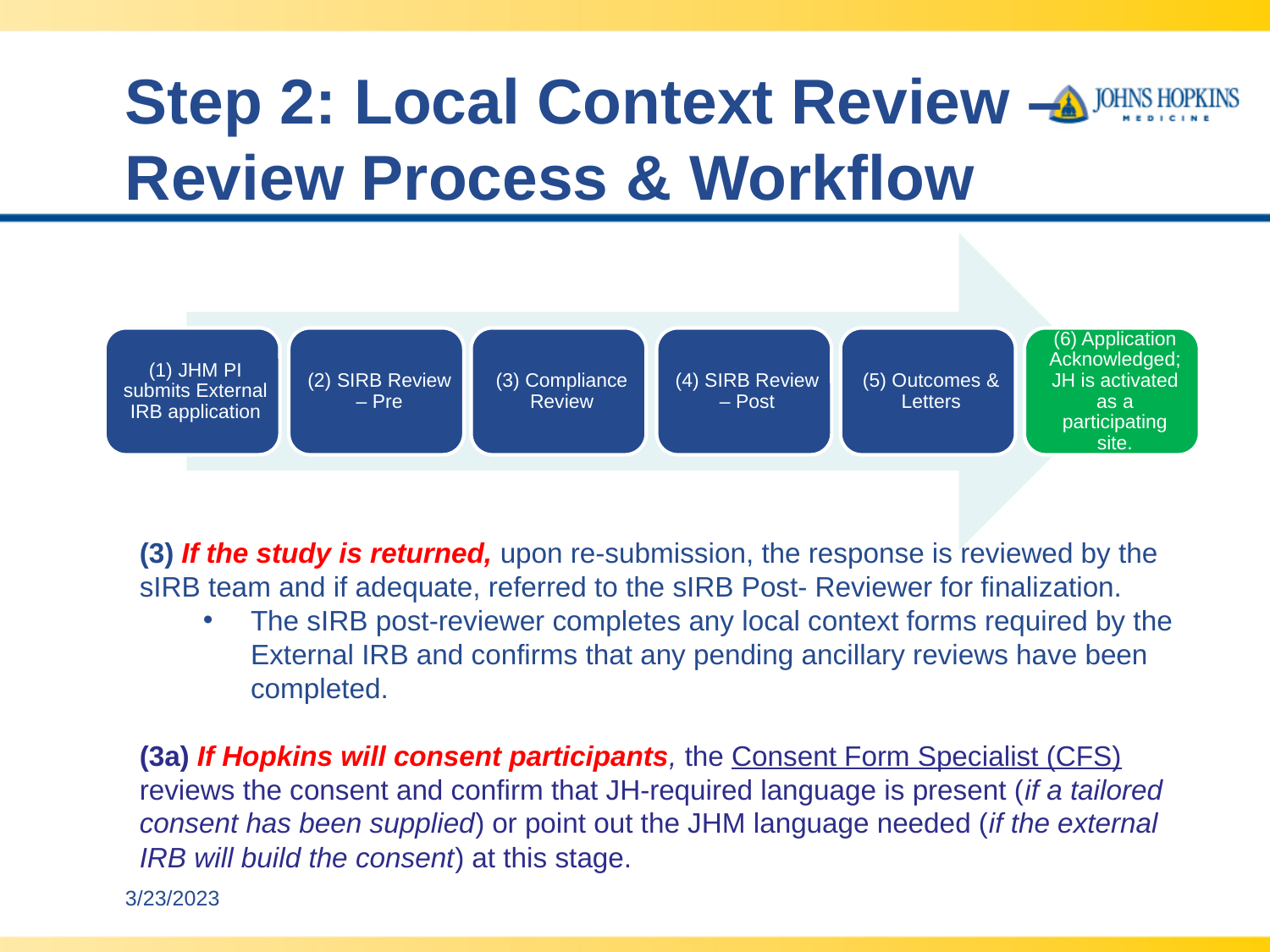

# Step 2: Local Context Review – Review Process & Workflow
(1) JHM PI submits External IRB application
(2) SIRB Review – Pre
(3) Compliance Review
(4) SIRB Review – Post
(5) Outcomes & Letters
(6) Application Acknowledged; JH is activated as a participating site.
(3) If the study is returned, upon re-submission, the response is reviewed by the sIRB team and if adequate, referred to the sIRB Post- Reviewer for finalization.
The sIRB post-reviewer completes any local context forms required by the External IRB and confirms that any pending ancillary reviews have been completed.

(3a) If Hopkins will consent participants, the Consent Form Specialist (CFS) reviews the consent and confirm that JH-required language is present (if a tailored consent has been supplied) or point out the JHM language needed (if the external IRB will build the consent) at this stage.

3/23/2023